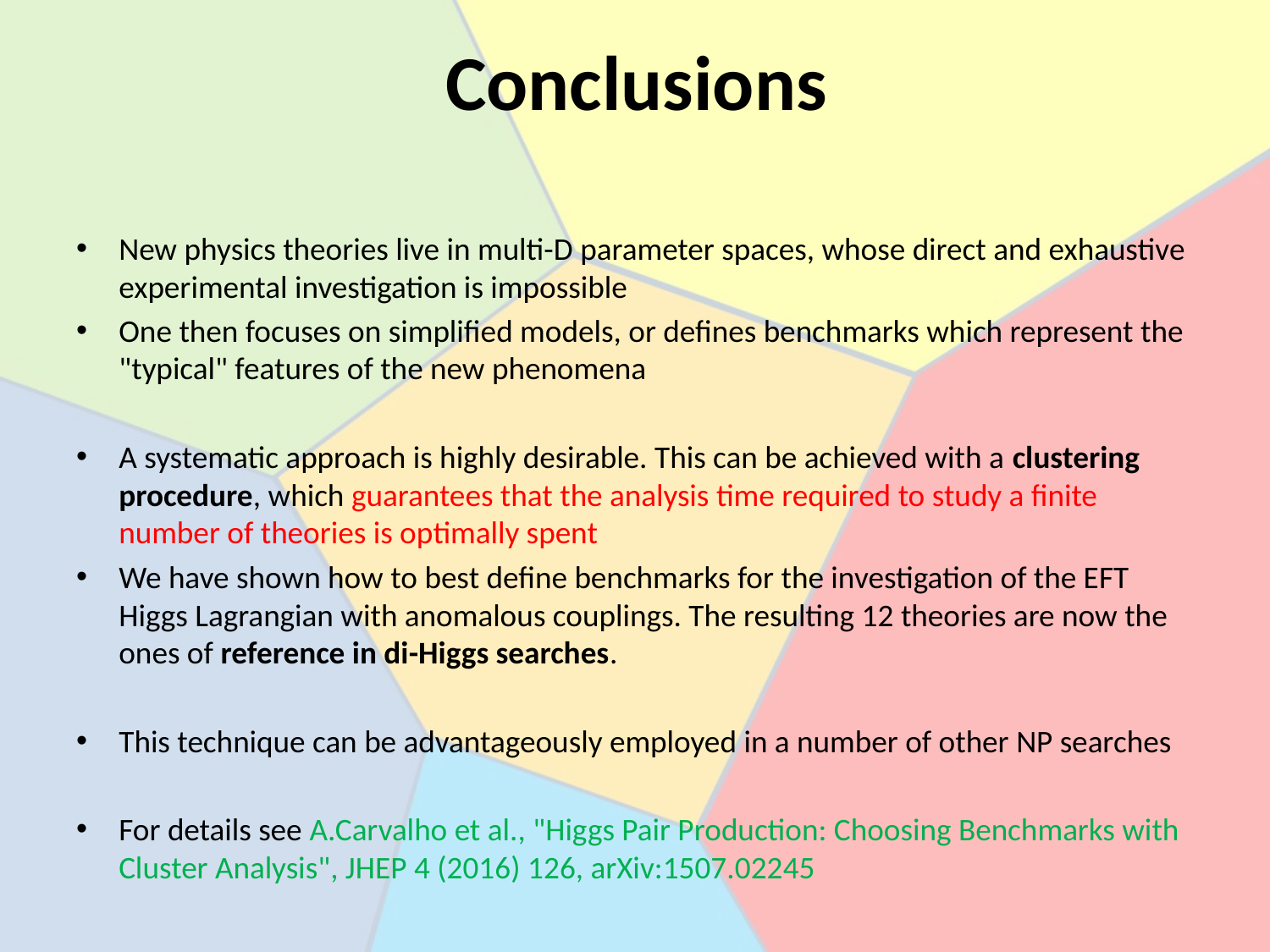

# Conclusions
New physics theories live in multi-D parameter spaces, whose direct and exhaustive experimental investigation is impossible
One then focuses on simplified models, or defines benchmarks which represent the "typical" features of the new phenomena

A systematic approach is highly desirable. This can be achieved with a clustering procedure, which guarantees that the analysis time required to study a finite number of theories is optimally spent
We have shown how to best define benchmarks for the investigation of the EFT Higgs Lagrangian with anomalous couplings. The resulting 12 theories are now the ones of reference in di-Higgs searches.

This technique can be advantageously employed in a number of other NP searches

For details see A.Carvalho et al., "Higgs Pair Production: Choosing Benchmarks with Cluster Analysis", JHEP 4 (2016) 126, arXiv:1507.02245